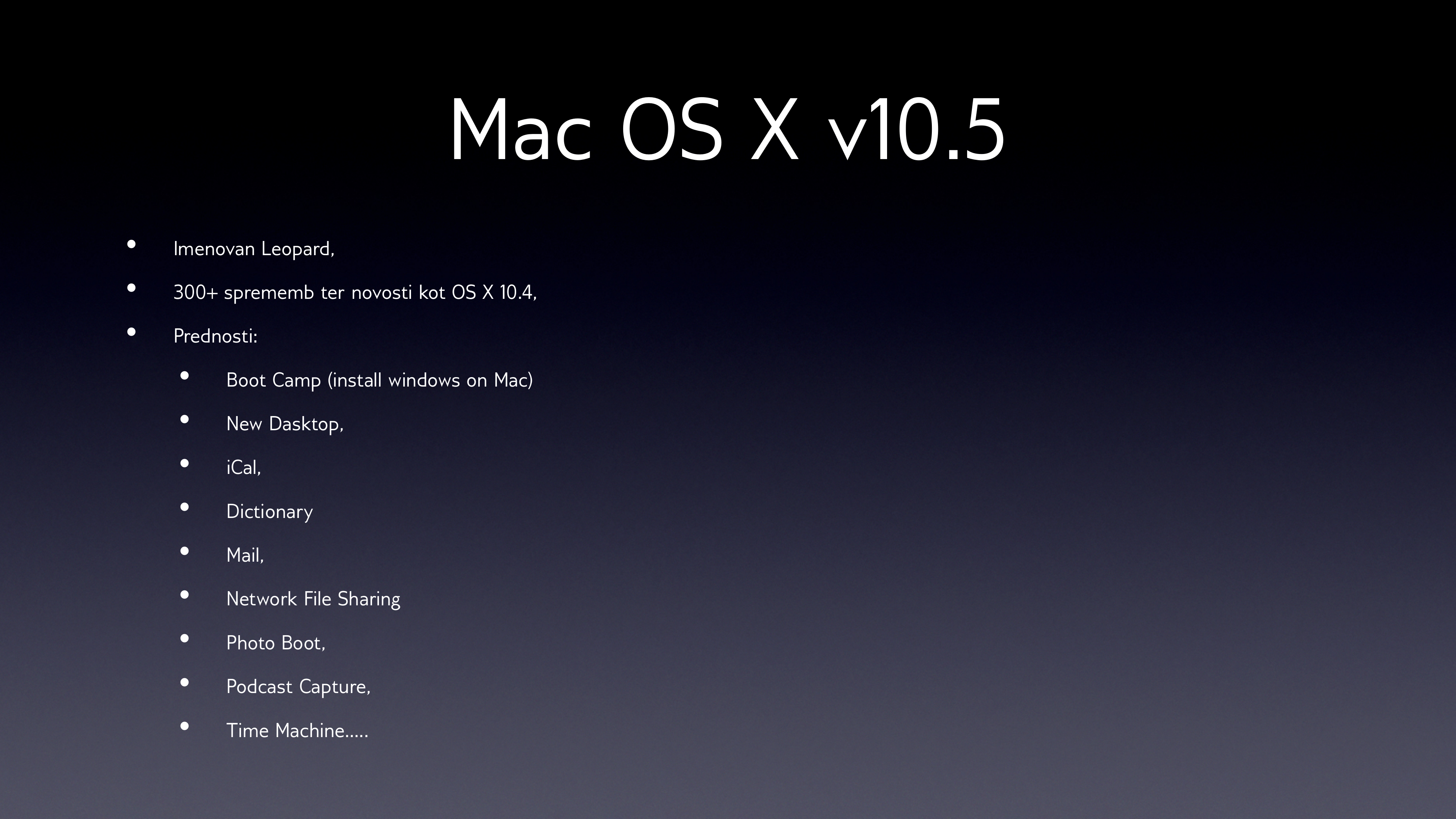

# Mac OS X v10.5
Imenovan Leopard,
300+ sprememb ter novosti kot OS X 10.4,
Prednosti:
Boot Camp (install windows on Mac)
New Dasktop,
iCal,
Dictionary
Mail,
Network File Sharing
Photo Boot,
Podcast Capture,
Time Machine.....